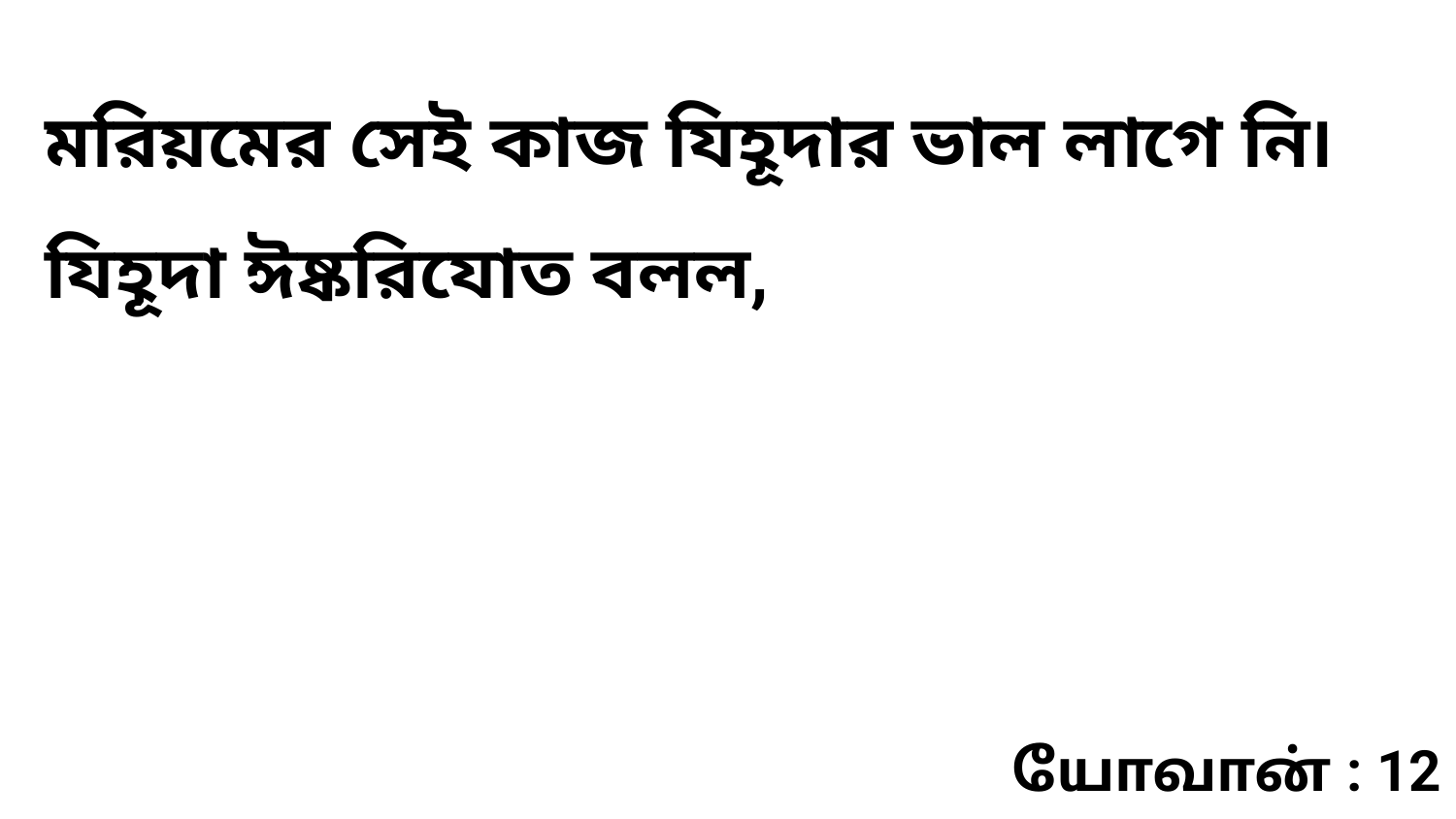

মরিয়মের সেই কাজ যিহূদার ভাল লাগে নি৷ যিহূদা ঈষ্করিযোত বলল,
யோவான் : 12